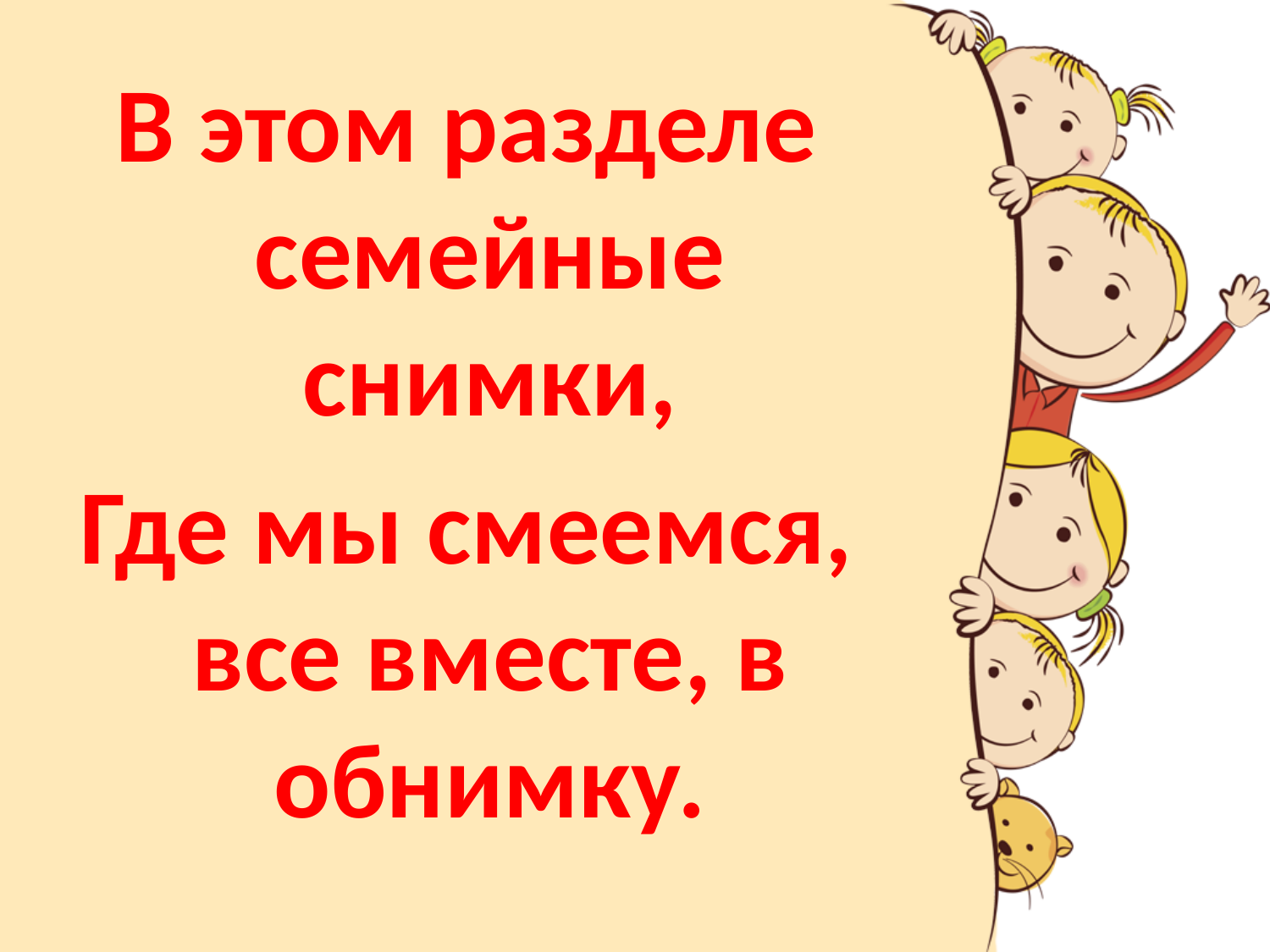

#
В этом разделе семейные снимки,
Где мы смеемся, все вместе, в обнимку.